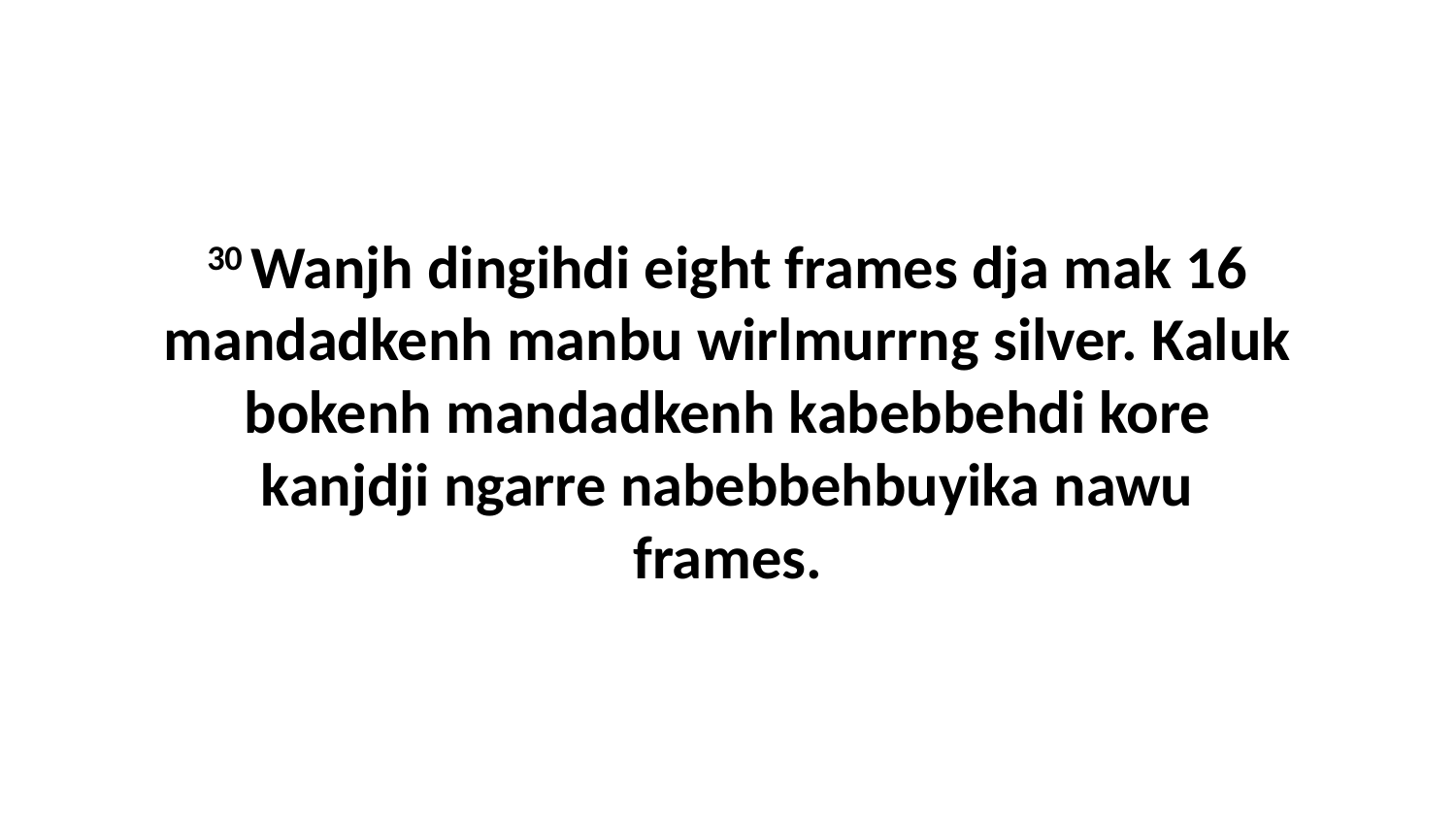

30 Wanjh dingihdi eight frames dja mak 16 mandadkenh manbu wirlmurrng silver. Kaluk bokenh mandadkenh kabebbehdi kore kanjdji ngarre nabebbehbuyika nawu frames.